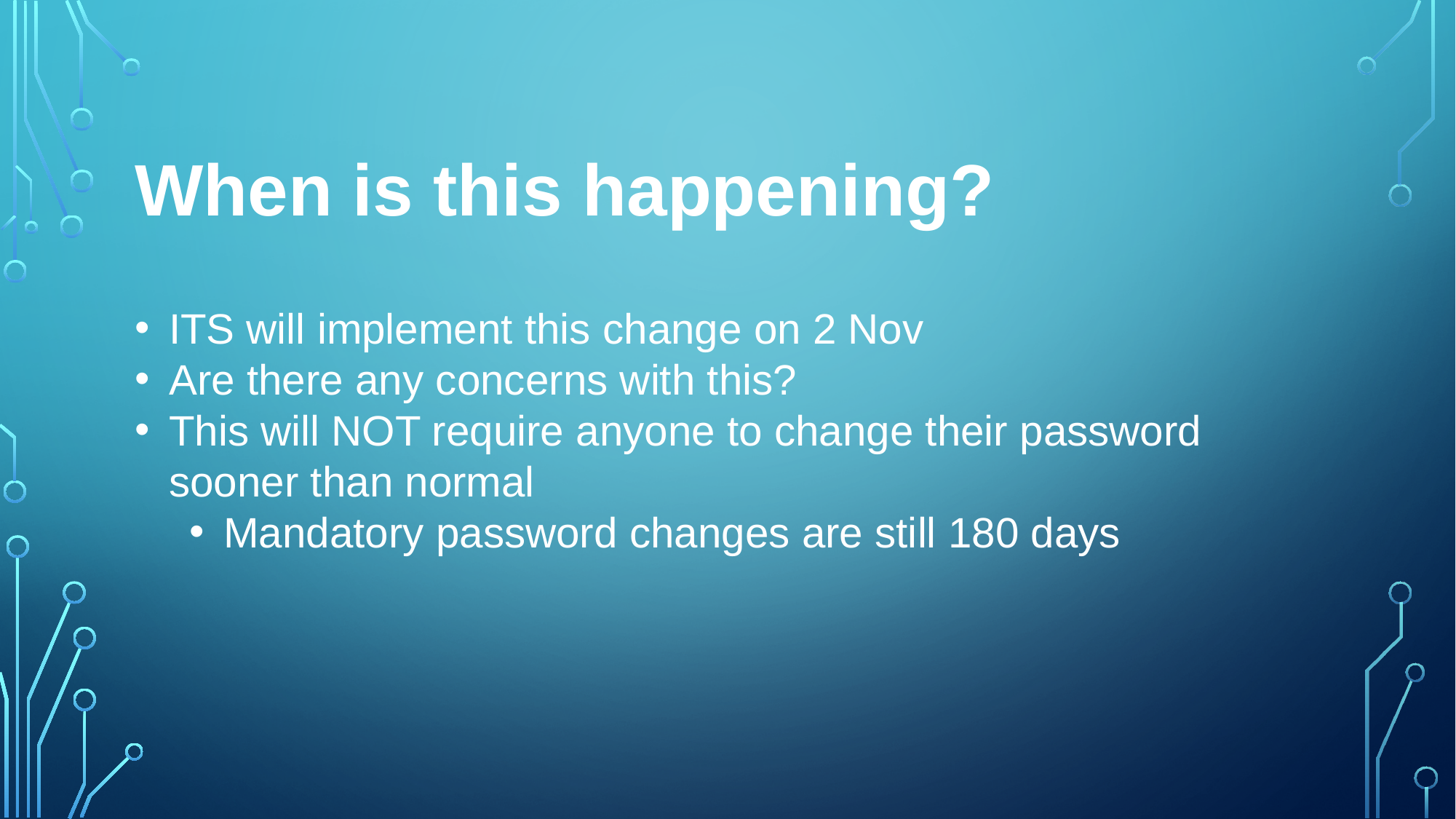

When is this happening?

ITS will implement this change on 2 Nov
Are there any concerns with this?
This will NOT require anyone to change their password sooner than normal
Mandatory password changes are still 180 days